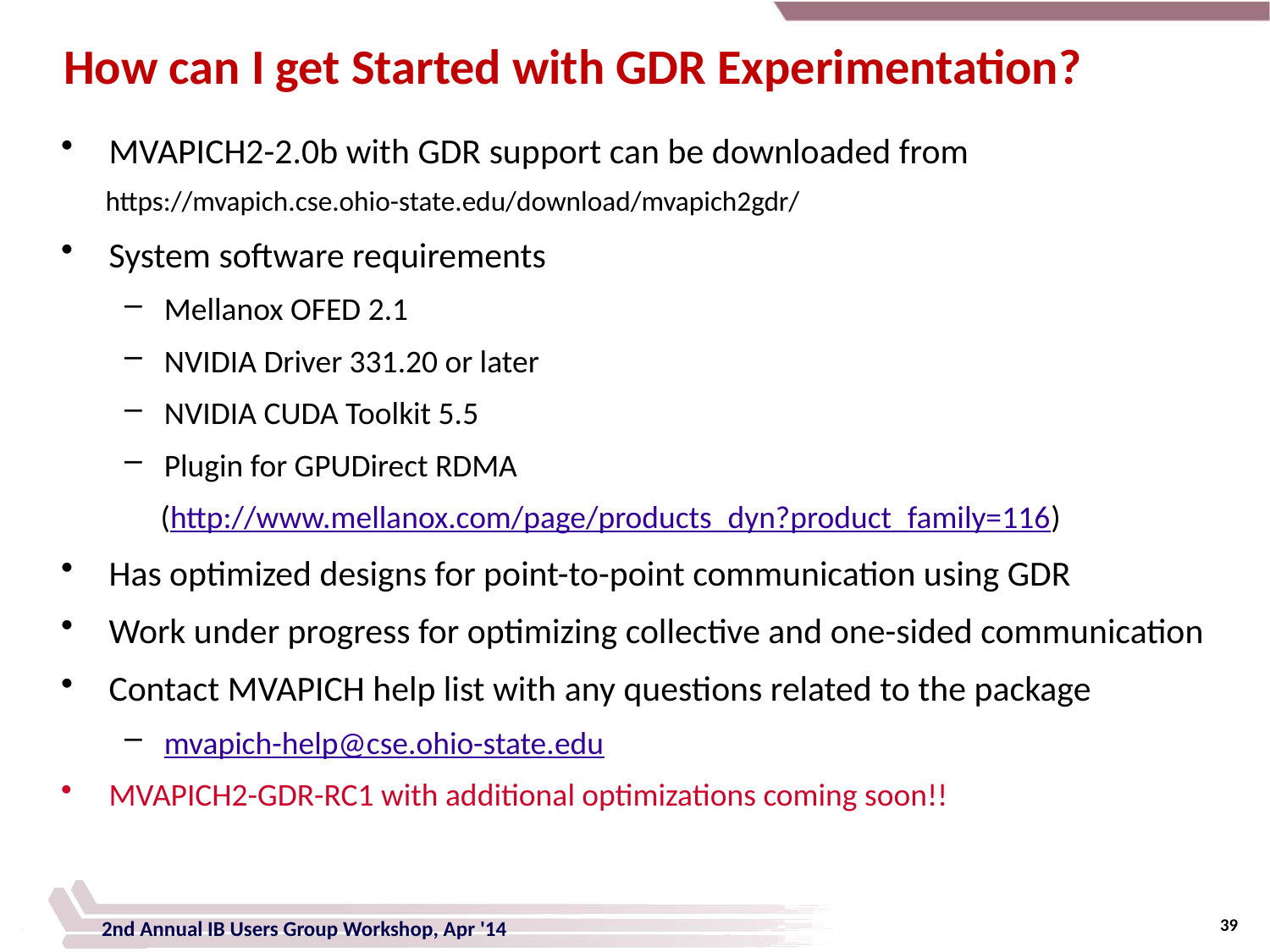

# How can I get Started with GDR Experimentation?
MVAPICH2-2.0b with GDR support can be downloaded from
       https://mvapich.cse.ohio-state.edu/download/mvapich2gdr/
System software requirements
Mellanox OFED 2.1
NVIDIA Driver 331.20 or later
NVIDIA CUDA Toolkit 5.5
Plugin for GPUDirect RDMA
     (http://www.mellanox.com/page/products_dyn?product_family=116)
Has optimized designs for point-to-point communication using GDR
Work under progress for optimizing collective and one-sided communication
Contact MVAPICH help list with any questions related to the package
mvapich-help@cse.ohio-state.edu
MVAPICH2-GDR-RC1 with additional optimizations coming soon!!

2nd Annual IB Users Group Workshop, Apr '14
39